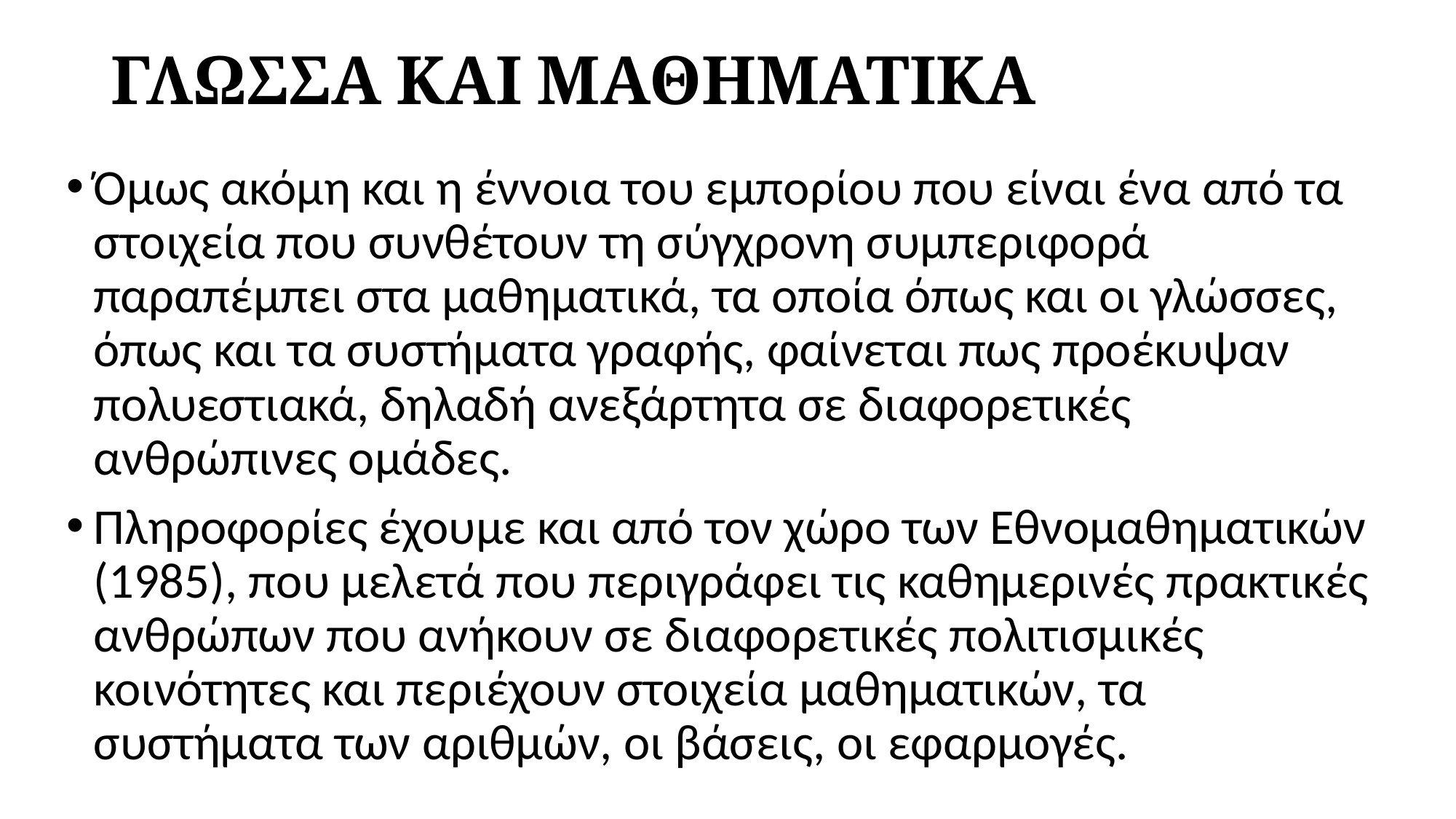

# ΓΛΩΣΣΑ ΚΑΙ ΜΑΘΗΜΑΤΙΚΑ
Όμως ακόμη και η έννοια του εμπορίου που είναι ένα από τα στοιχεία που συνθέτουν τη σύγχρονη συμπεριφορά παραπέμπει στα μαθηματικά, τα οποία όπως και οι γλώσσες, όπως και τα συστήματα γραφής, φαίνεται πως προέκυψαν πολυεστιακά, δηλαδή ανεξάρτητα σε διαφορετικές ανθρώπινες ομάδες.
Πληροφορίες έχουμε και από τον χώρο των Εθνομαθηματικών (1985), που μελετά που περιγράφει τις καθημερινές πρακτικές ανθρώπων που ανήκουν σε διαφορετικές πολιτισμικές κοινότητες και περιέχουν στοιχεία μαθηματικών, τα συστήματα των αριθμών, οι βάσεις, οι εφαρμογές.